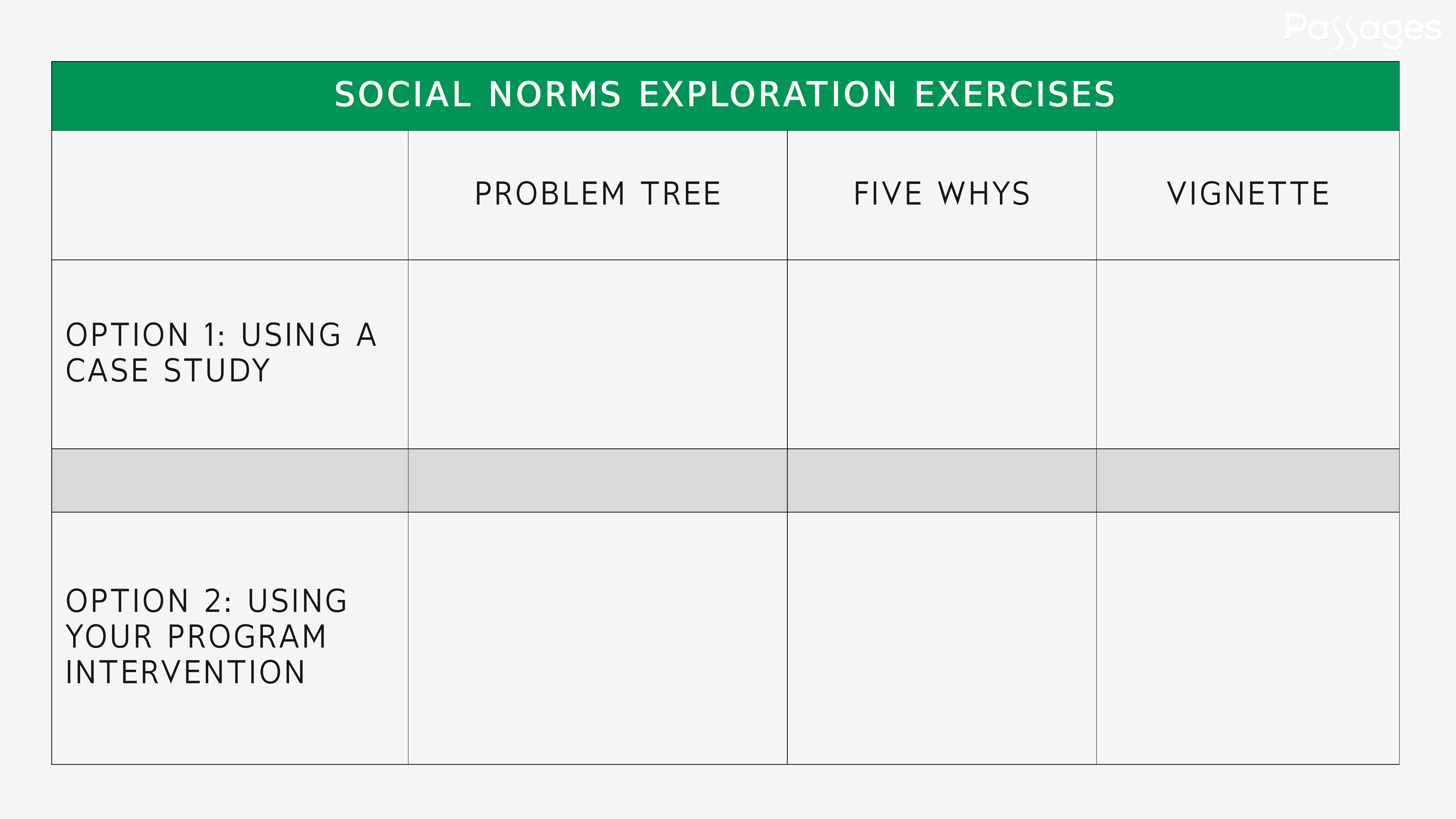

| Social Norms Exploration Exercises |  |  |  |
| --- | --- | --- | --- |
|  | Problem Tree | Five Whys | Vignette |
| Option 1: Using a Case Study |  |  |  |
|  |  |  |  |
| Option 2: Using Your Program Intervention |  |  |  |